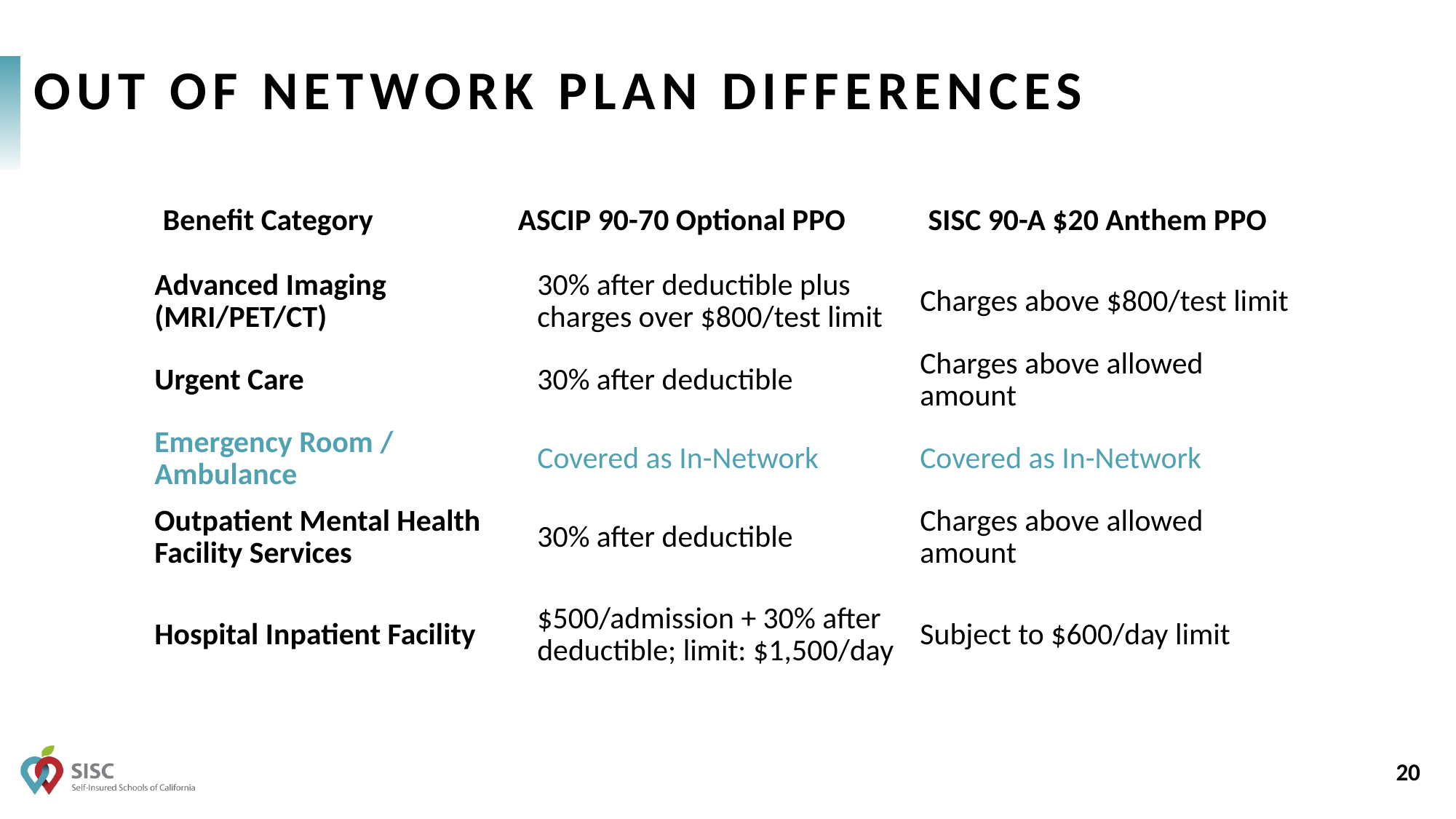

# Out of Network Plan Differences
Benefit Category                     ASCIP 90-70 Optional PPO            SISC 90-A $20 Anthem PPO
| Advanced Imaging (MRI/PET/CT) | 30% after deductible plus charges over $800/test limit | Charges above $800/test limit |
| --- | --- | --- |
| Urgent Care | 30% after deductible | Charges above allowed amount |
| Emergency Room / Ambulance | Covered as In-Network | Covered as In-Network |
| Outpatient Mental Health Facility Services | 30% after deductible | Charges above allowed amount |
| Hospital Inpatient Facility | $500/admission + 30% after deductible; limit: $1,500/day | Subject to $600/day limit |
20